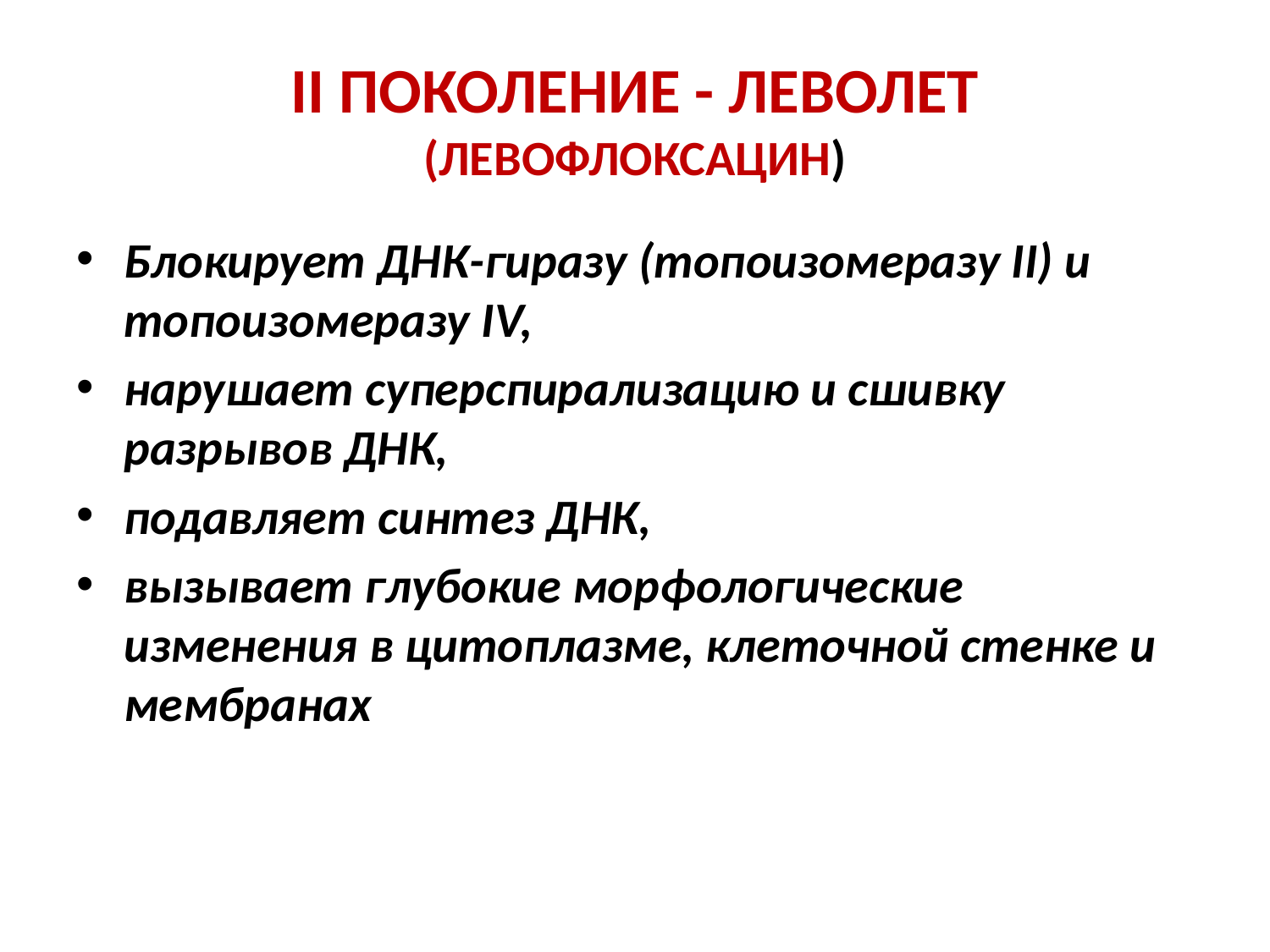

# II ПОКОЛЕНИЕ - ЛЕВОЛЕТ (ЛЕВОФЛОКСАЦИН)
Блокирует ДНК-гиразу (топоизомеразу II) и топоизомеразу IV,
нарушает суперспирализацию и сшивку разрывов ДНК,
подавляет синтез ДНК,
вызывает глубокие морфологические изменения в цитоплазме, клеточной стенке и мембранах